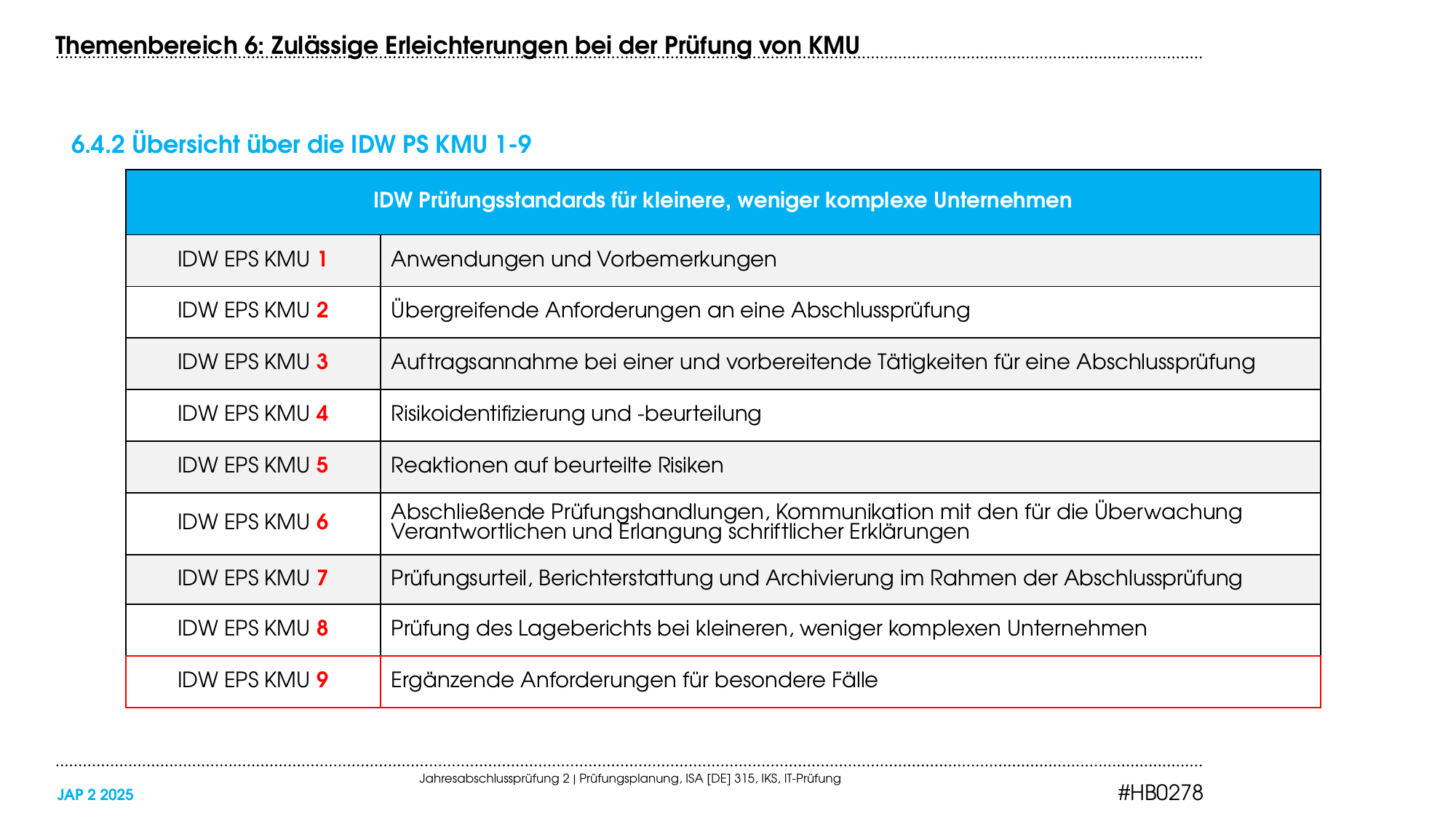

Themenbereich 6: Zulässige Erleichterungen bei der Prüfung von KMU
6.4.2 Übersicht über die IDW PS KMU 1-9
| IDW Prüfungsstandards für kleinere, weniger komplexe Unternehmen |  |
| --- | --- |
| IDW EPS KMU 1 | Anwendungen und Vorbemerkungen |
| IDW EPS KMU 2 | Übergreifende Anforderungen an eine Abschlussprüfung |
| IDW EPS KMU 3 | Auftragsannahme bei einer und vorbereitende Tätigkeiten für eine Abschlussprüfung |
| IDW EPS KMU 4 | Risikoidentifizierung und -beurteilung |
| IDW EPS KMU 5 | Reaktionen auf beurteilte Risiken |
| IDW EPS KMU 6 | Abschließende Prüfungshandlungen, Kommunikation mit den für die Überwachung Verantwortlichen und Erlangung schriftlicher Erklärungen |
| IDW EPS KMU 7 | Prüfungsurteil, Berichterstattung und Archivierung im Rahmen der Abschlussprüfung |
| IDW EPS KMU 8 | Prüfung des Lageberichts bei kleineren, weniger komplexen Unternehmen |
| IDW EPS KMU 9 | Ergänzende Anforderungen für besondere Fälle |